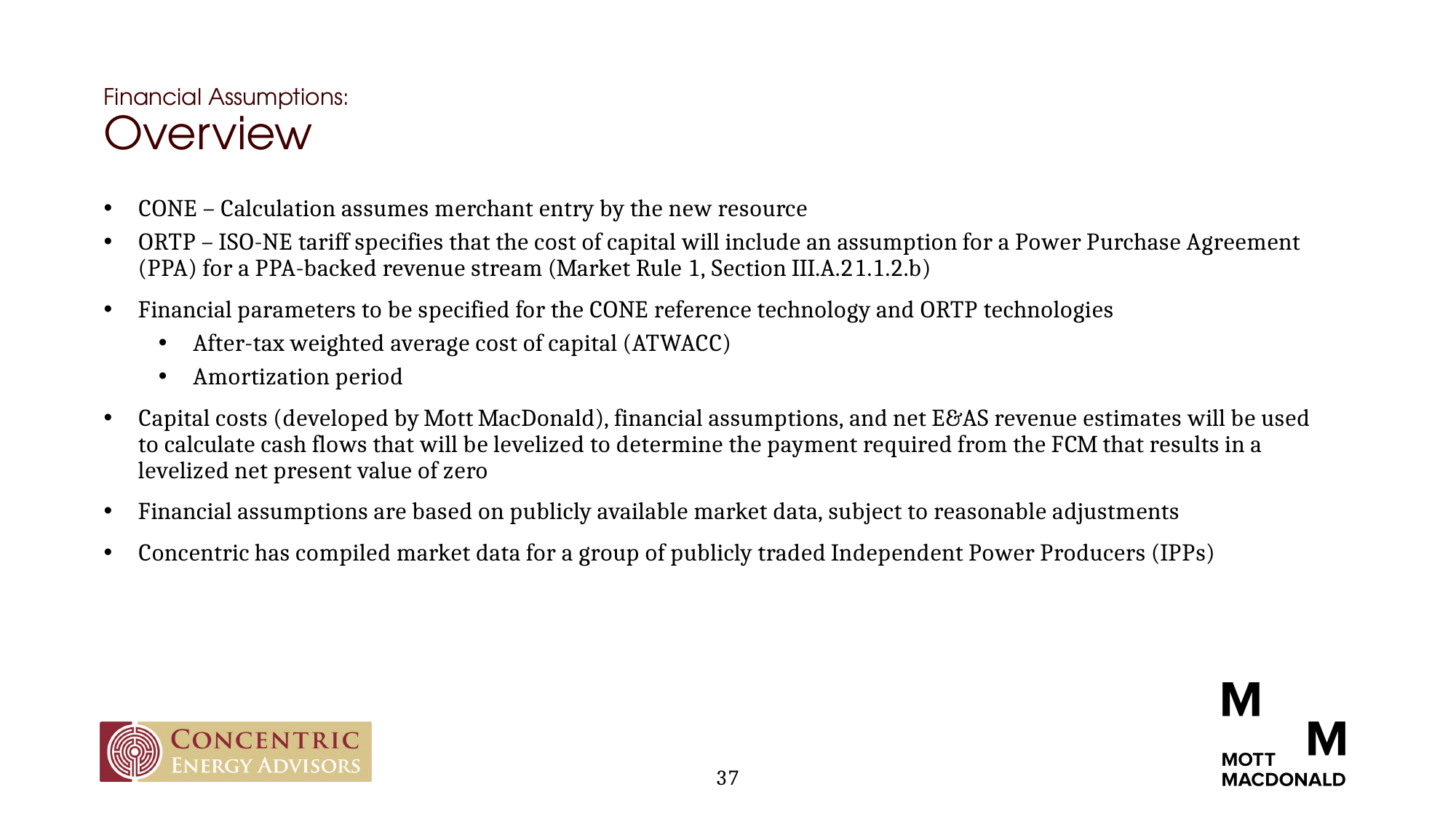

# Financial Assumptions: Overview
CONE – Calculation assumes merchant entry by the new resource
ORTP – ISO-NE tariff specifies that the cost of capital will include an assumption for a Power Purchase Agreement (PPA) for a PPA-backed revenue stream (Market Rule 1, Section III.A.21.1.2.b)
Financial parameters to be specified for the CONE reference technology and ORTP technologies
After-tax weighted average cost of capital (ATWACC)
Amortization period
Capital costs (developed by Mott MacDonald), financial assumptions, and net E&AS revenue estimates will be used to calculate cash flows that will be levelized to determine the payment required from the FCM that results in a levelized net present value of zero
Financial assumptions are based on publicly available market data, subject to reasonable adjustments
Concentric has compiled market data for a group of publicly traded Independent Power Producers (IPPs)